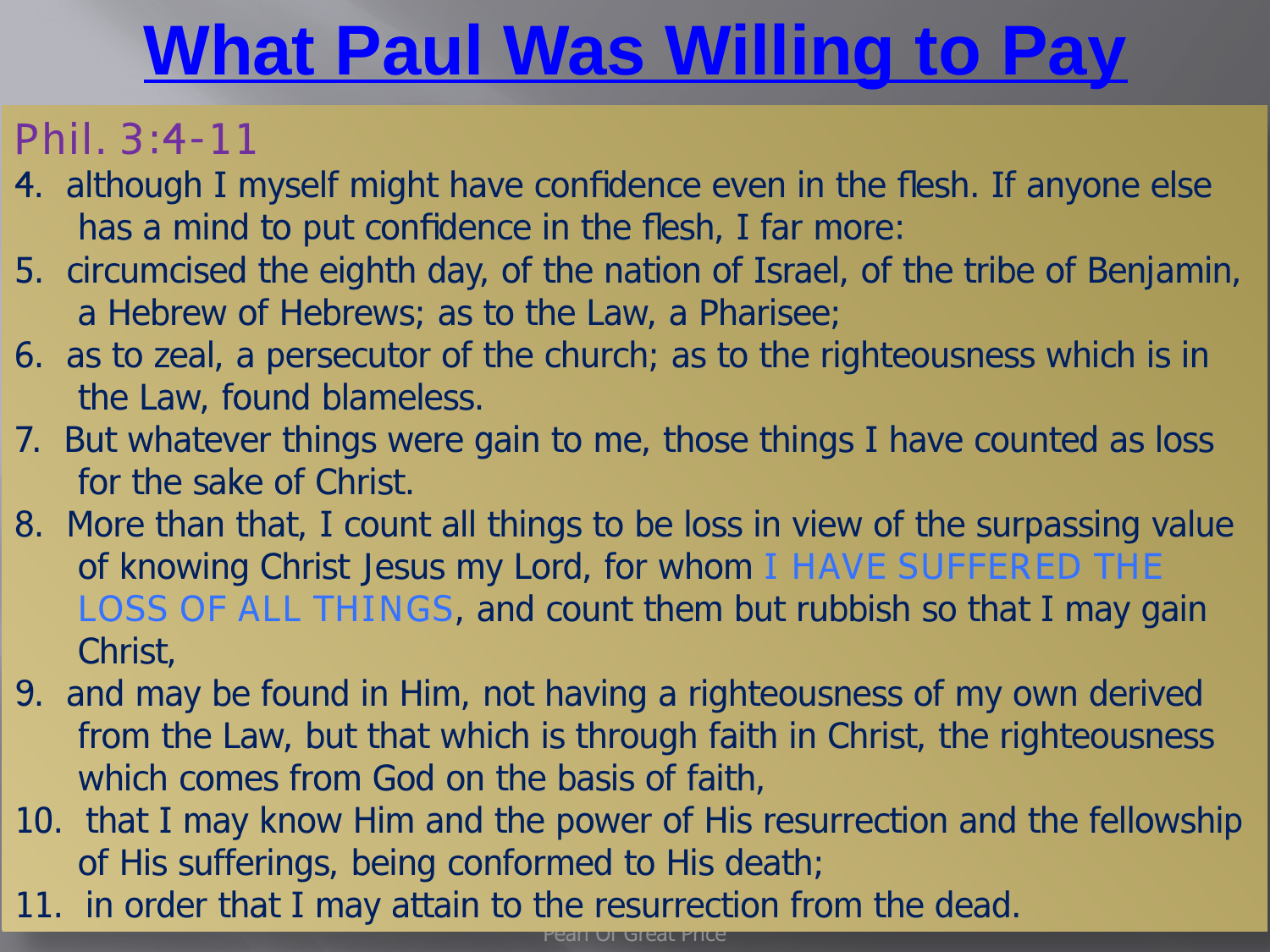

# What Paul Was Willing to Pay
Phil. 3:4-11
4.  although I myself might have confidence even in the flesh. If anyone else has a mind to put confidence in the flesh, I far more:
5.  circumcised the eighth day, of the nation of Israel, of the tribe of Benjamin, a Hebrew of Hebrews; as to the Law, a Pharisee;
6.  as to zeal, a persecutor of the church; as to the righteousness which is in the Law, found blameless.
7.  But whatever things were gain to me, those things I have counted as loss for the sake of Christ.
8.  More than that, I count all things to be loss in view of the surpassing value of knowing Christ Jesus my Lord, for whom I have suffered the loss of all things, and count them but rubbish so that I may gain Christ,
9.  and may be found in Him, not having a righteousness of my own derived from the Law, but that which is through faith in Christ, the righteousness which comes from God on the basis of faith,
10.  that I may know Him and the power of His resurrection and the fellowship of His sufferings, being conformed to His death;
11.  in order that I may attain to the resurrection from the dead.
Pearl Of Great Price